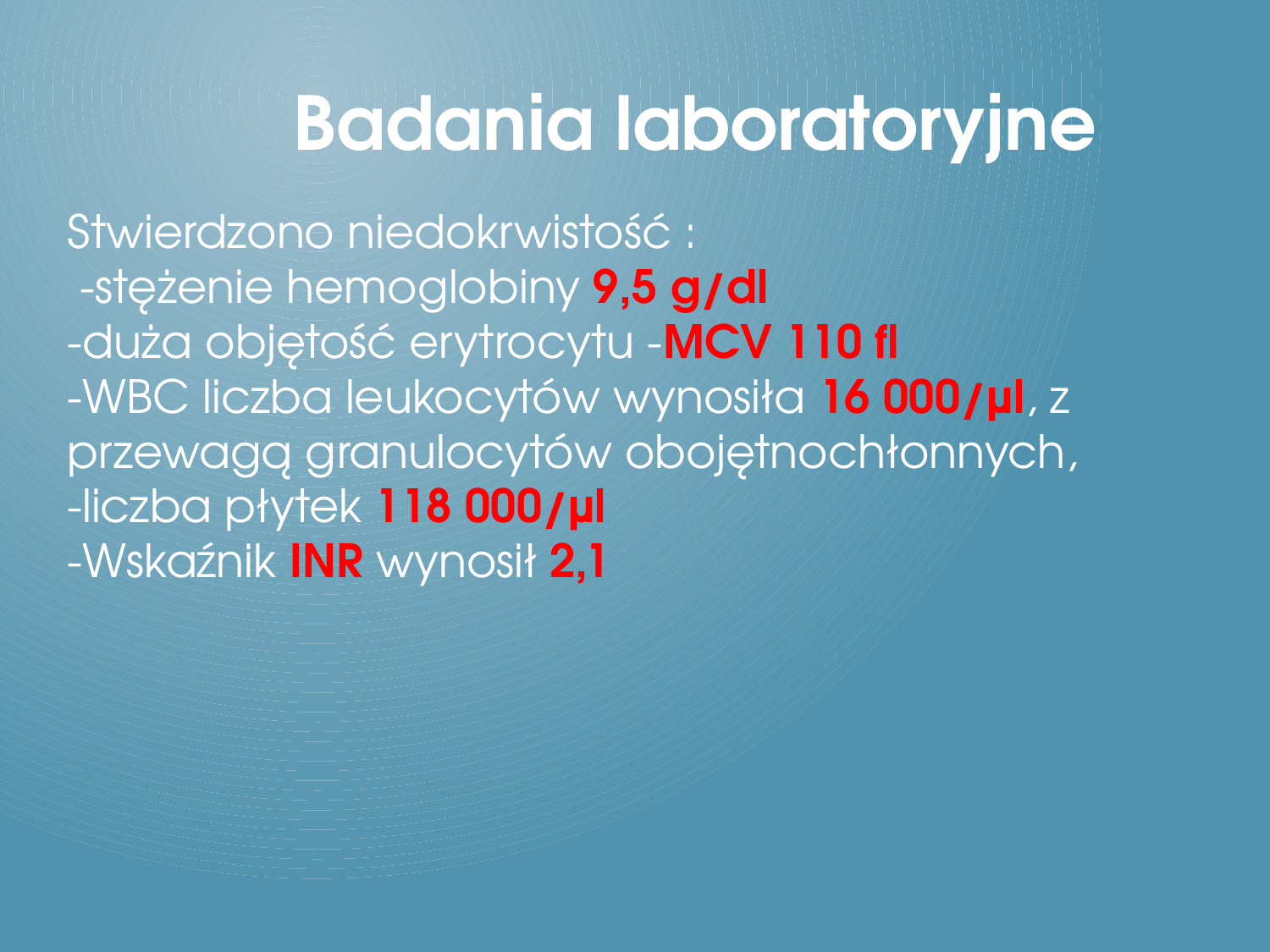

Badania laboratoryjne
Stwierdzono niedokrwistość :
 -stężenie hemoglobiny 9,5 g/dl
-duża objętość erytrocytu -MCV 110 fl
-WBC liczba leukocytów wynosiła 16 000/µl, z przewagą granulocytów obojętnochłonnych,
-liczba płytek 118 000/µl
-Wskaźnik INR wynosił 2,1